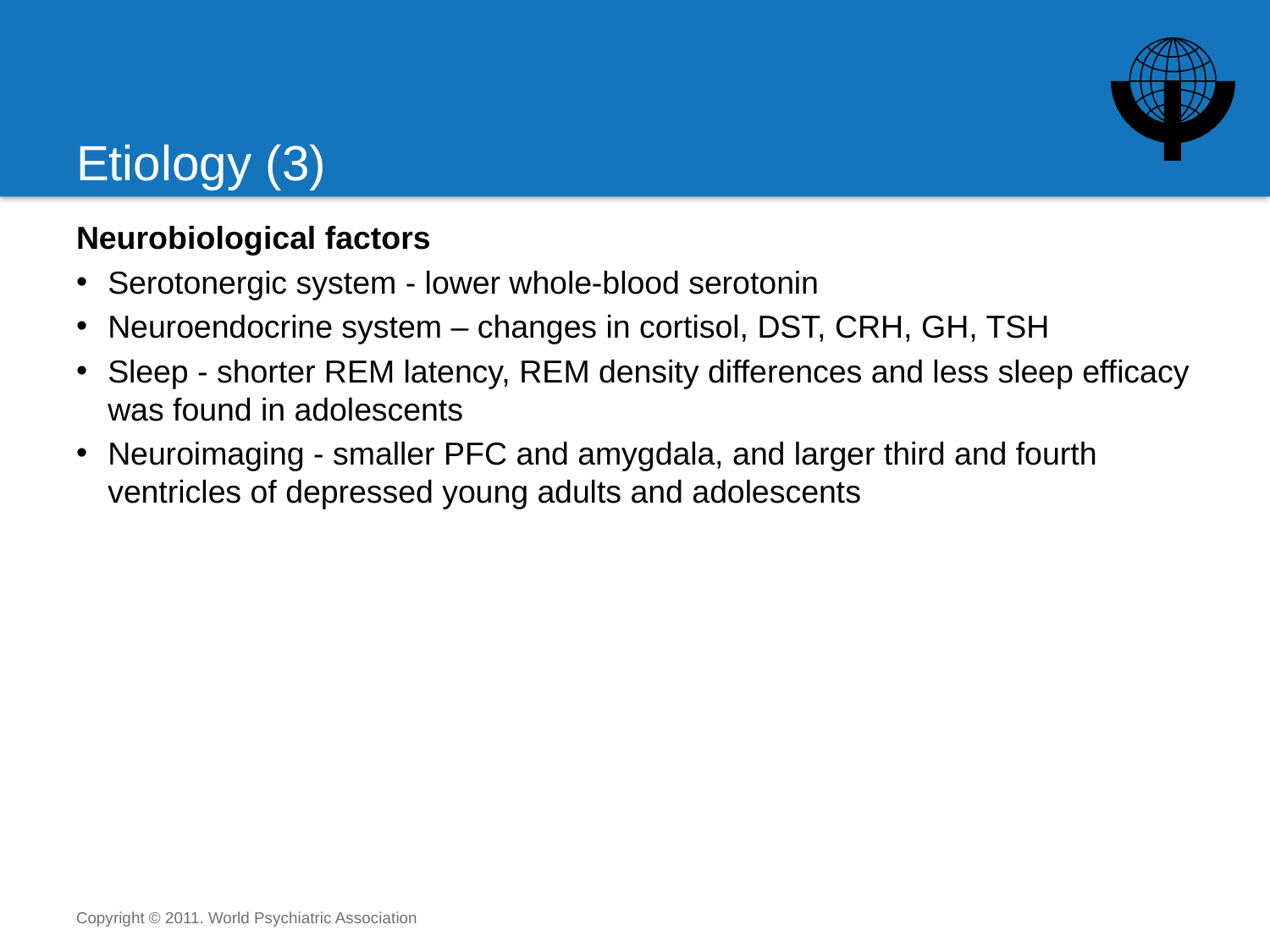

# Etiology (3)
Neurobiological factors
Serotonergic system - lower whole-blood serotonin
Neuroendocrine system – changes in cortisol, DST, CRH, GH, TSH
Sleep - shorter REM latency, REM density differences and less sleep efficacy was found in adolescents
Neuroimaging - smaller PFC and amygdala, and larger third and fourth ventricles of depressed young adults and adolescents
Copyright © 2011. World Psychiatric Association